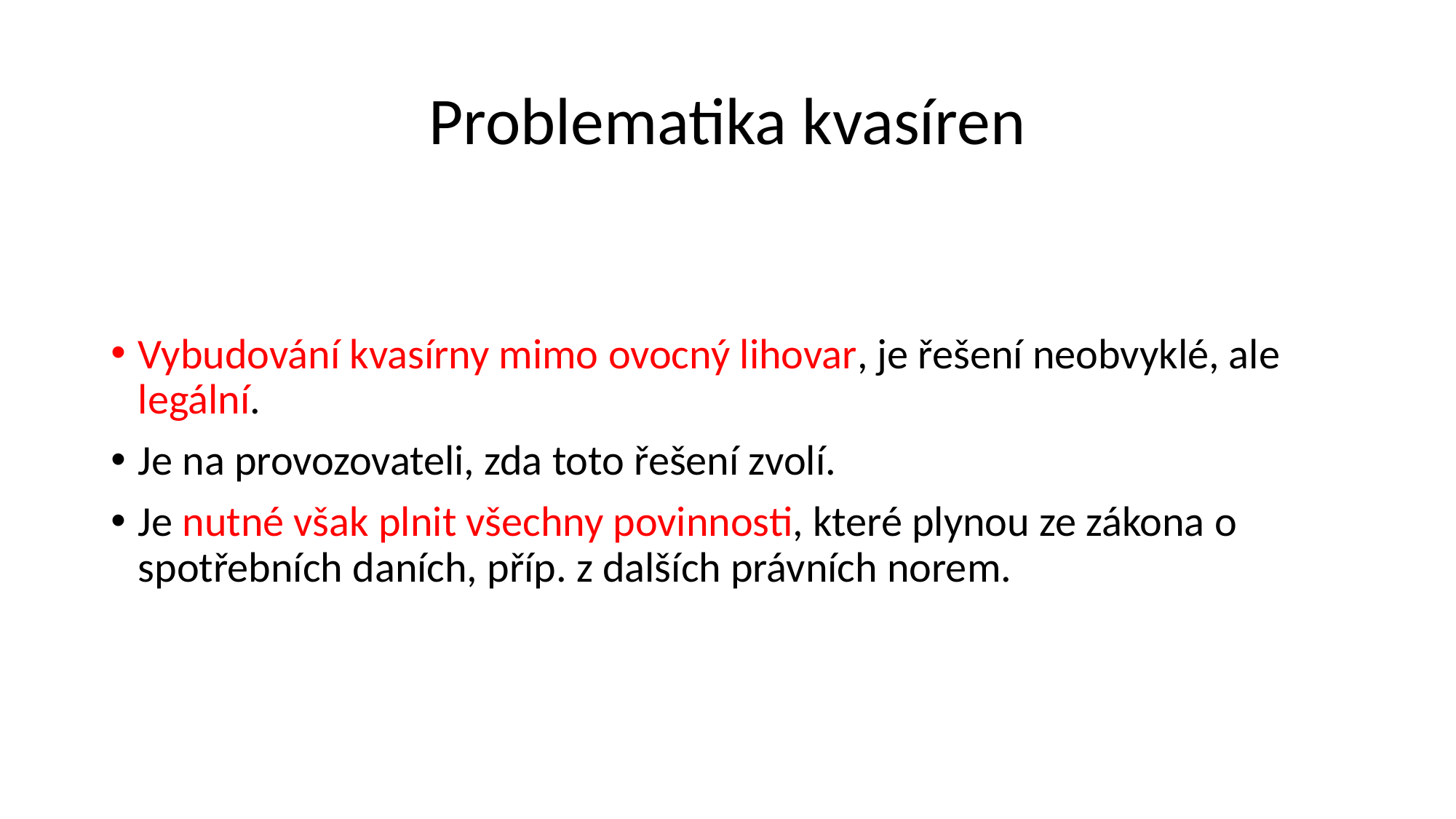

# Problematika kvasíren
Vybudování kvasírny mimo ovocný lihovar, je řešení neobvyklé, ale legální.
Je na provozovateli, zda toto řešení zvolí.
Je nutné však plnit všechny povinnosti, které plynou ze zákona o spotřebních daních, příp. z dalších právních norem.